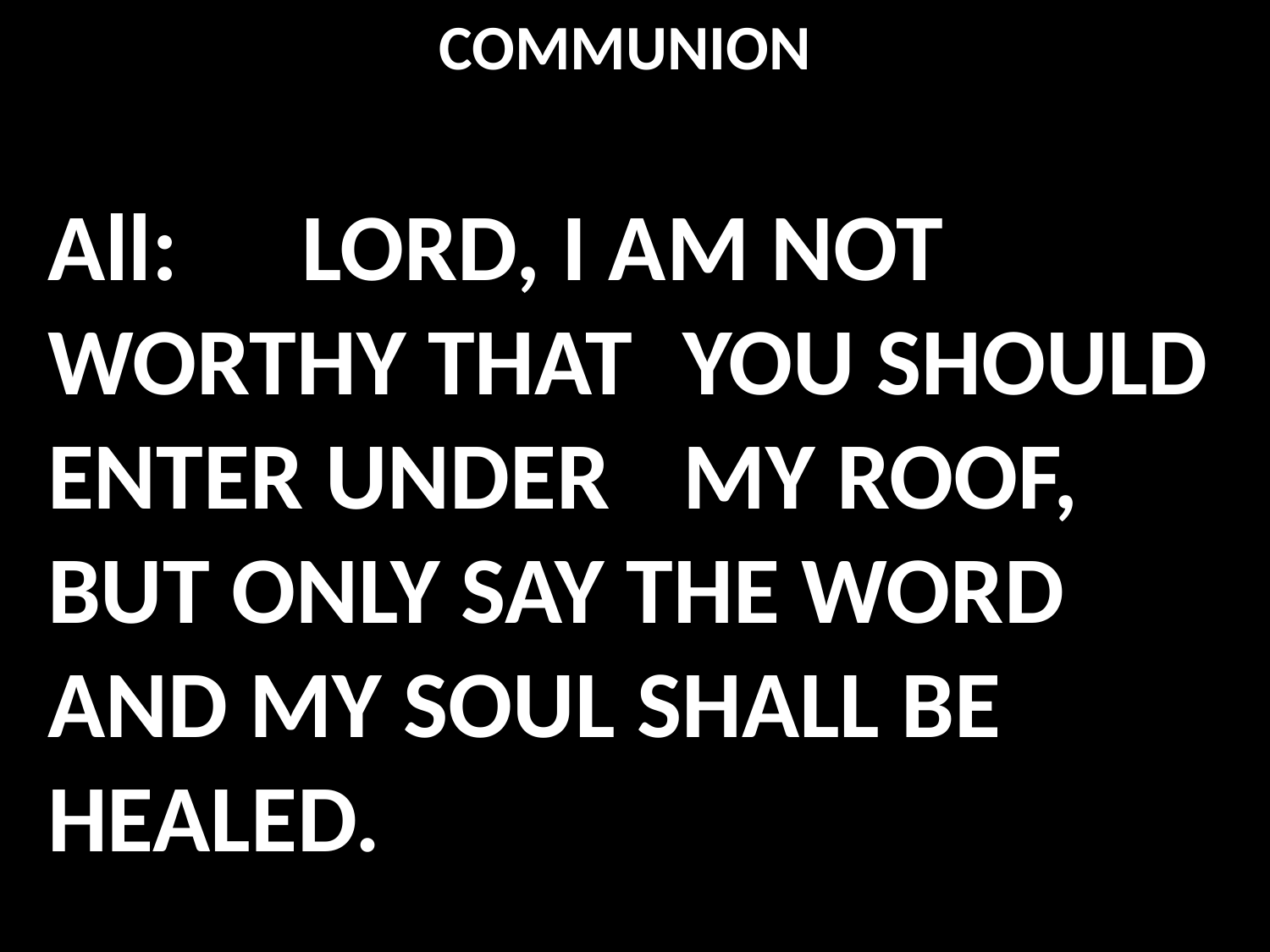

COMMUNION

All:	Lord, I am not worthy that 	you should enter under 	my roof,
but only say the word
and my soul shall be healed.